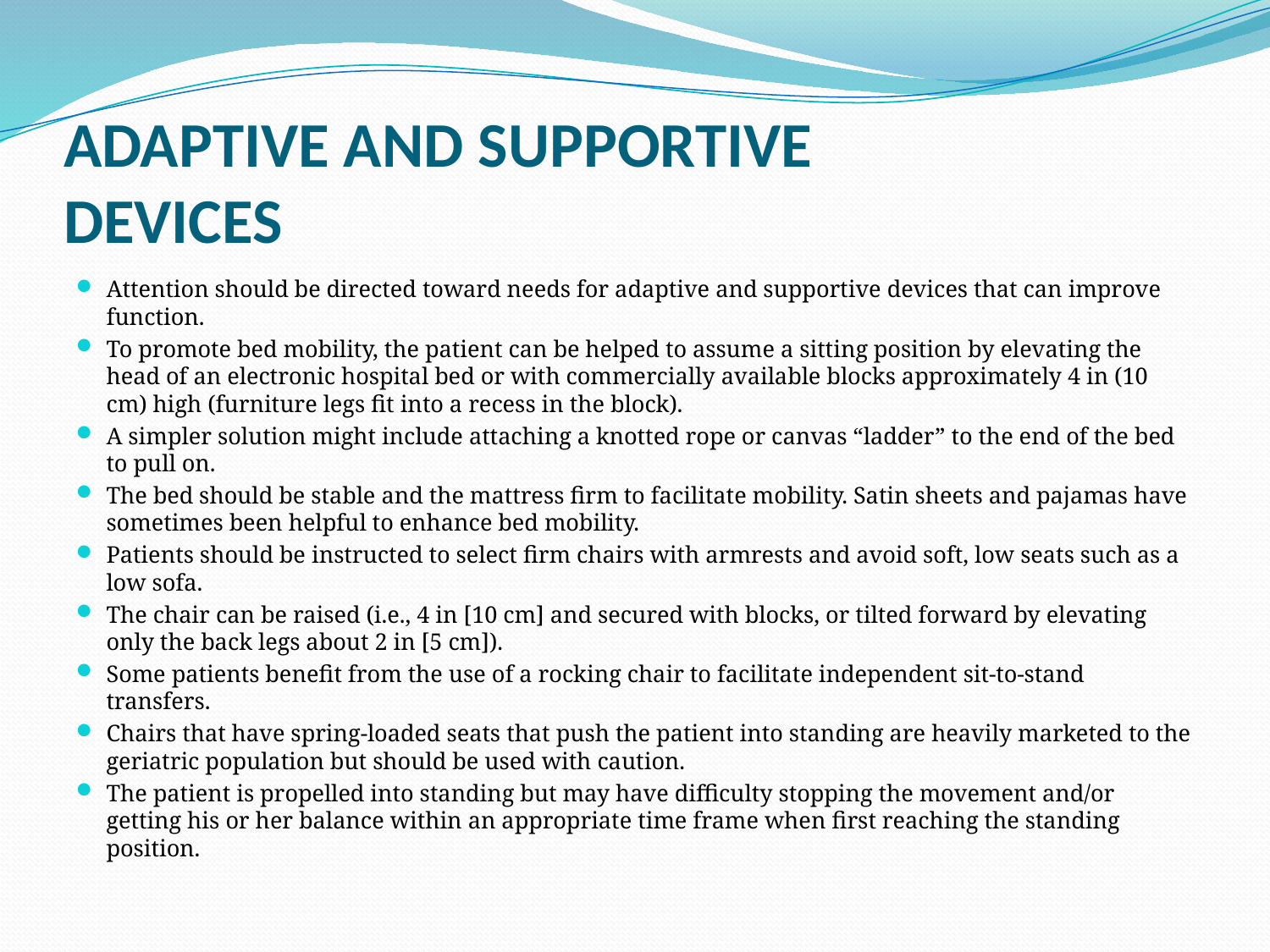

# ADAPTIVE AND SUPPORTIVE DEVICES
Attention should be directed toward needs for adaptive and supportive devices that can improve function.
To promote bed mobility, the patient can be helped to assume a sitting position by elevating the head of an electronic hospital bed or with commercially available blocks approximately 4 in (10 cm) high (furniture legs fit into a recess in the block).
A simpler solution might include attaching a knotted rope or canvas “ladder” to the end of the bed to pull on.
The bed should be stable and the mattress firm to facilitate mobility. Satin sheets and pajamas have sometimes been helpful to enhance bed mobility.
Patients should be instructed to select firm chairs with armrests and avoid soft, low seats such as a low sofa.
The chair can be raised (i.e., 4 in [10 cm] and secured with blocks, or tilted forward by elevating only the back legs about 2 in [5 cm]).
Some patients benefit from the use of a rocking chair to facilitate independent sit-to-stand transfers.
Chairs that have spring-loaded seats that push the patient into standing are heavily marketed to the geriatric population but should be used with caution.
The patient is propelled into standing but may have difficulty stopping the movement and/or getting his or her balance within an appropriate time frame when first reaching the standing position.